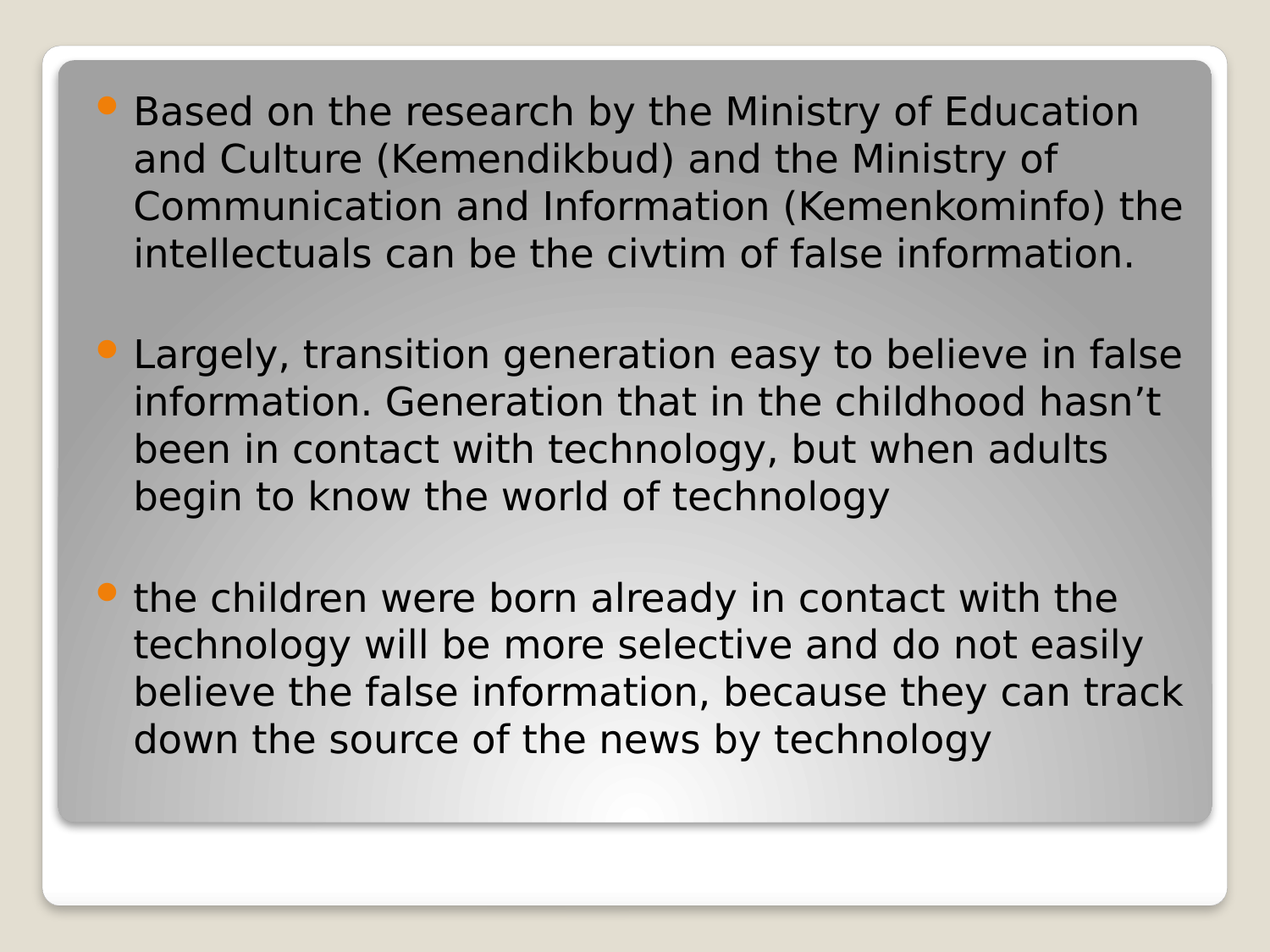

Based on the research by the Ministry of Education and Culture (Kemendikbud) and the Ministry of Communication and Information (Kemenkominfo) the intellectuals can be the civtim of false information.

Largely, transition generation easy to believe in false information. Generation that in the childhood hasn’t been in contact with technology, but when adults begin to know the world of technology

the children were born already in contact with the technology will be more selective and do not easily believe the false information, because they can track down the source of the news by technology

#